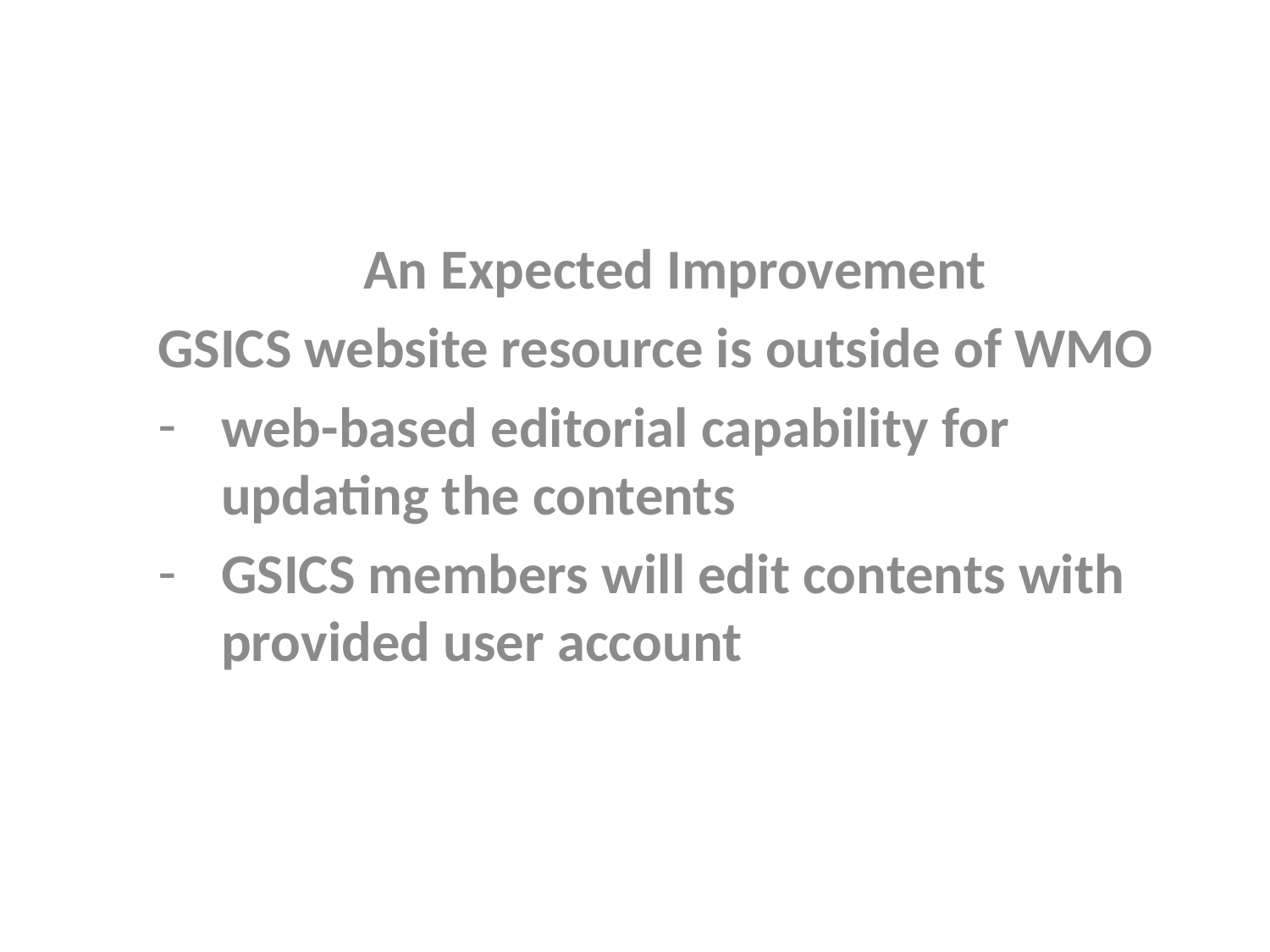

An Expected Improvement
GSICS website resource is outside of WMO
web-based editorial capability for updating the contents
GSICS members will edit contents with provided user account